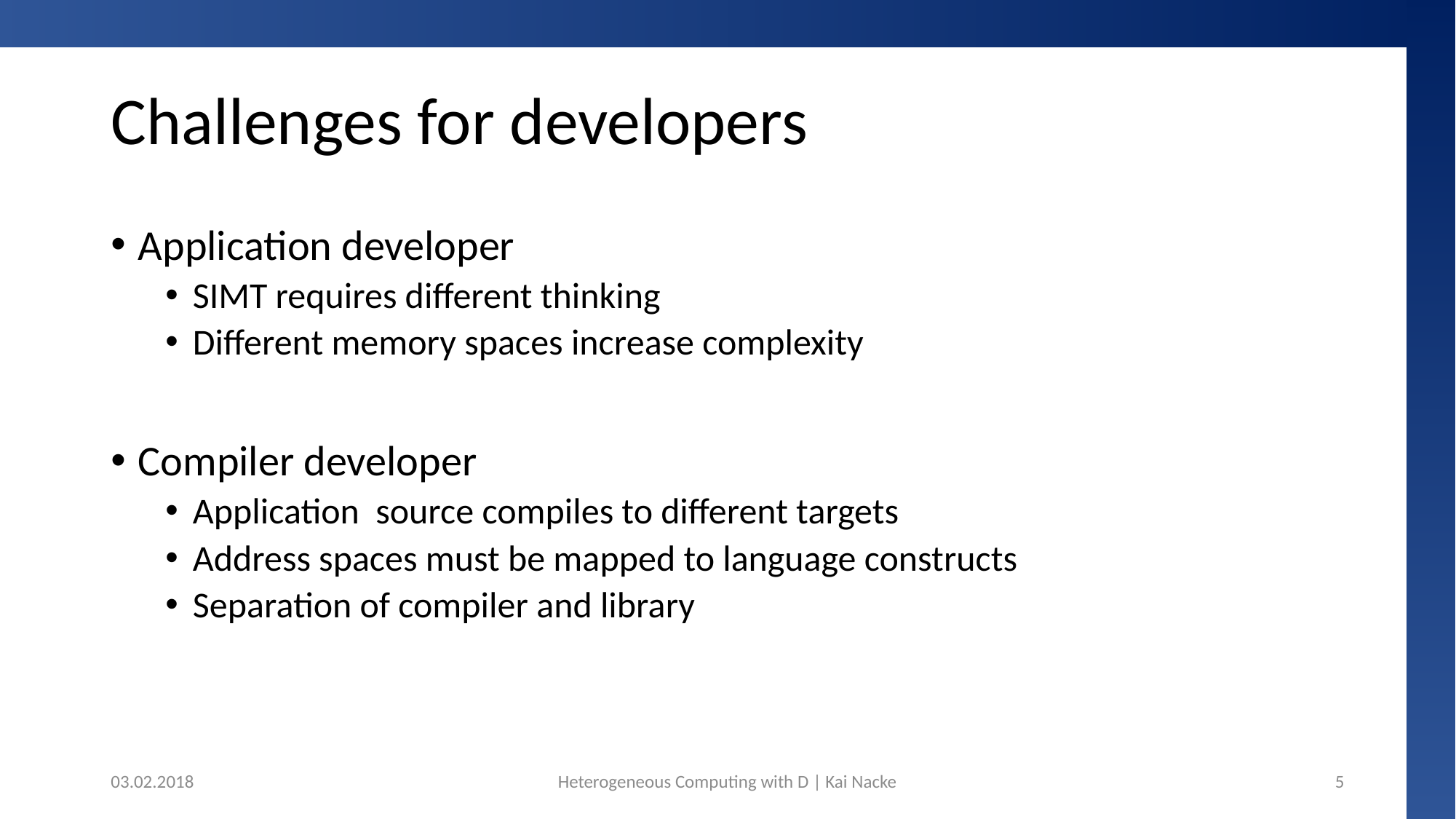

# Challenges for developers
Application developer
SIMT requires different thinking
Different memory spaces increase complexity

Compiler developer
Application  source compiles to different targets
Address spaces must be mapped to language constructs
Separation of compiler and library

03.02.2018
Heterogeneous Computing with D | Kai Nacke
5